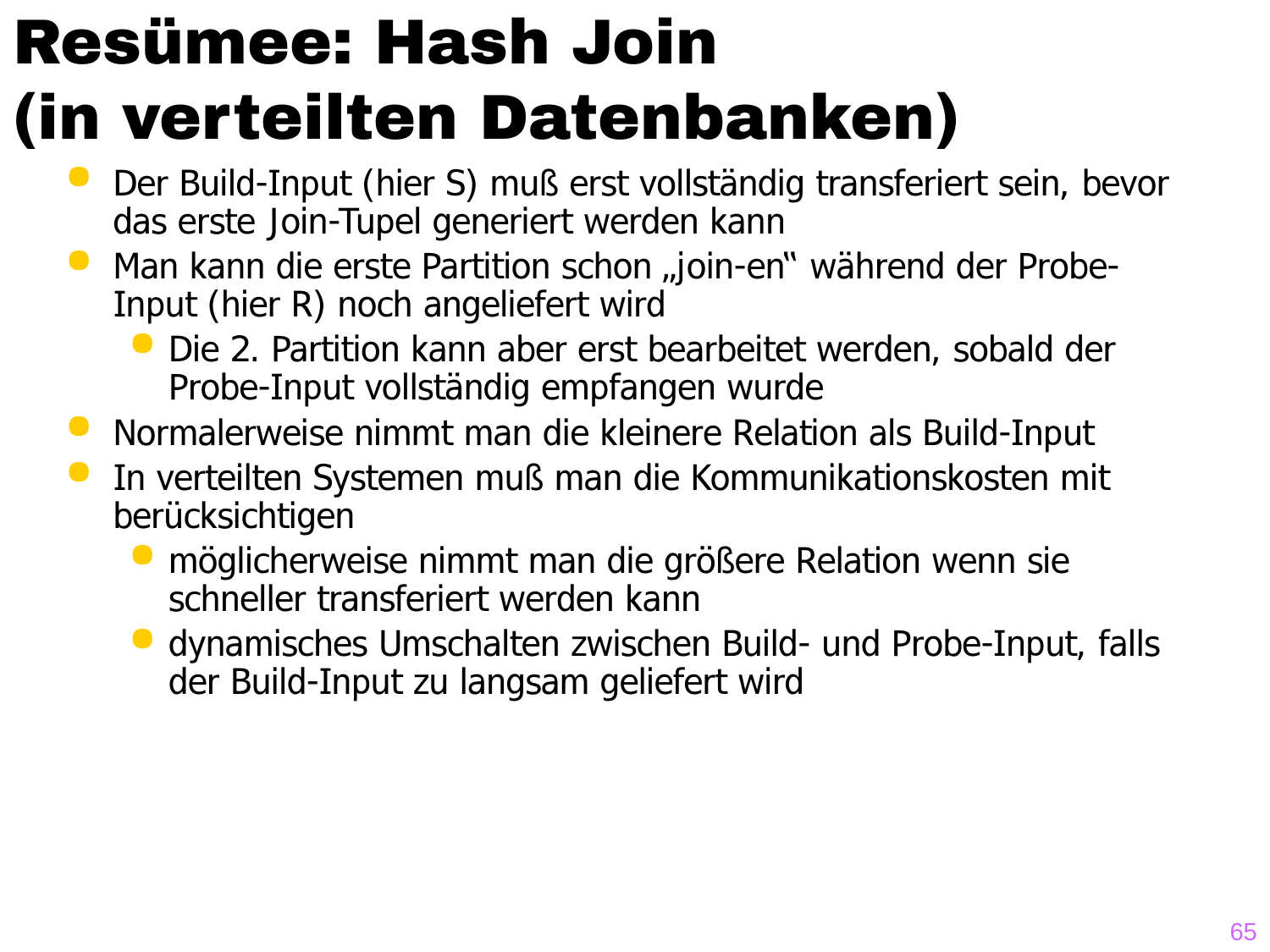

# Resümee: Hash Join (in verteilten Datenbanken)
Der Build-Input (hier S) muß erst vollständig transferiert sein, bevor das erste Join-Tupel generiert werden kann
Man kann die erste Partition schon „join-en“ während der Probe-Input (hier R) noch angeliefert wird
Die 2. Partition kann aber erst bearbeitet werden, sobald der Probe-Input vollständig empfangen wurde
Normalerweise nimmt man die kleinere Relation als Build-Input
In verteilten Systemen muß man die Kommunikationskosten mit berücksichtigen
möglicherweise nimmt man die größere Relation wenn sie schneller transferiert werden kann
dynamisches Umschalten zwischen Build- und Probe-Input, falls der Build-Input zu langsam geliefert wird

65